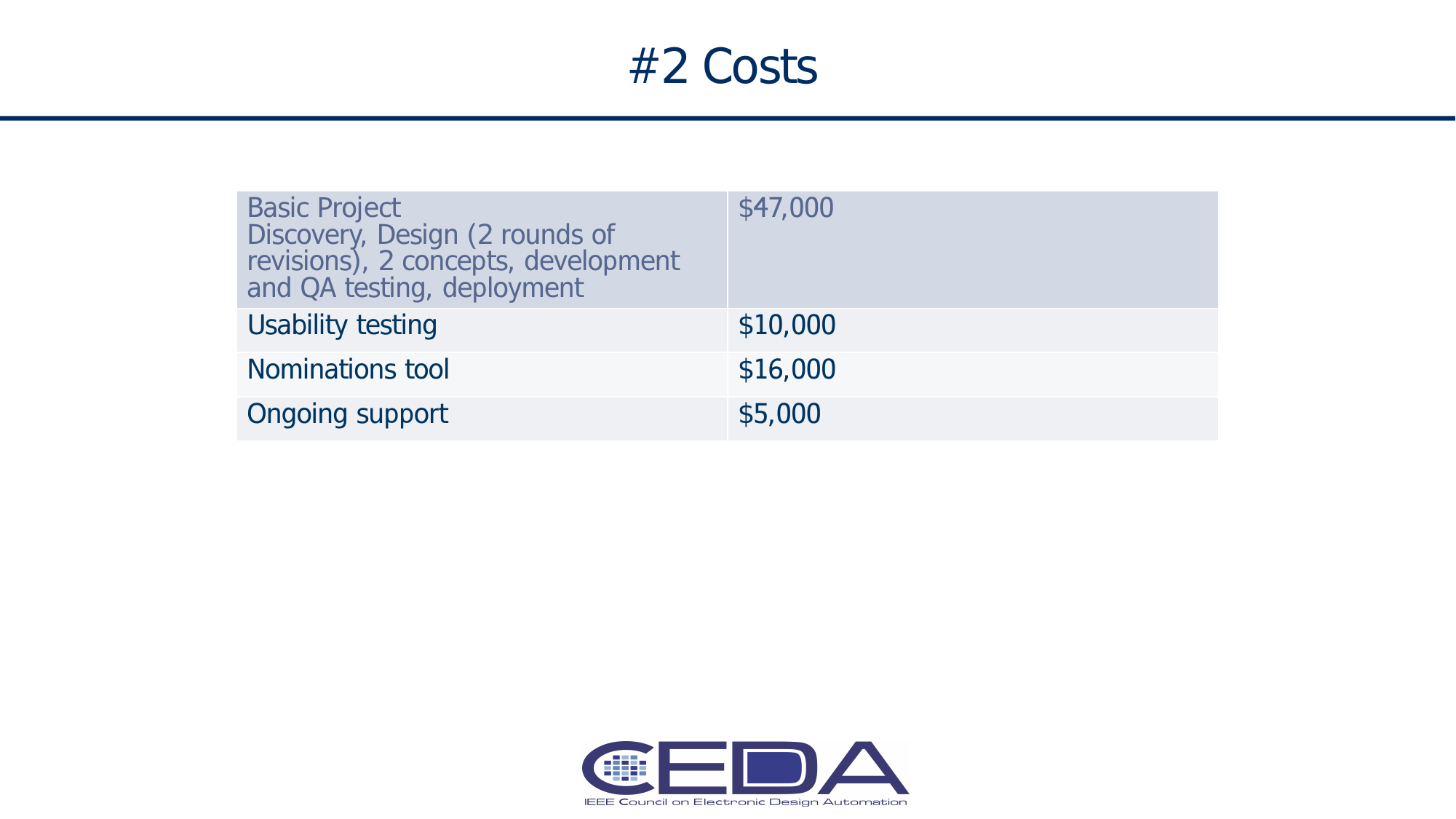

# #2 Costs
| Basic Project Discovery, Design (2 rounds of revisions), 2 concepts, development and QA testing, deployment | $47,000 |
| --- | --- |
| Usability testing | $10,000 |
| Nominations tool | $16,000 |
| Ongoing support | $5,000 |